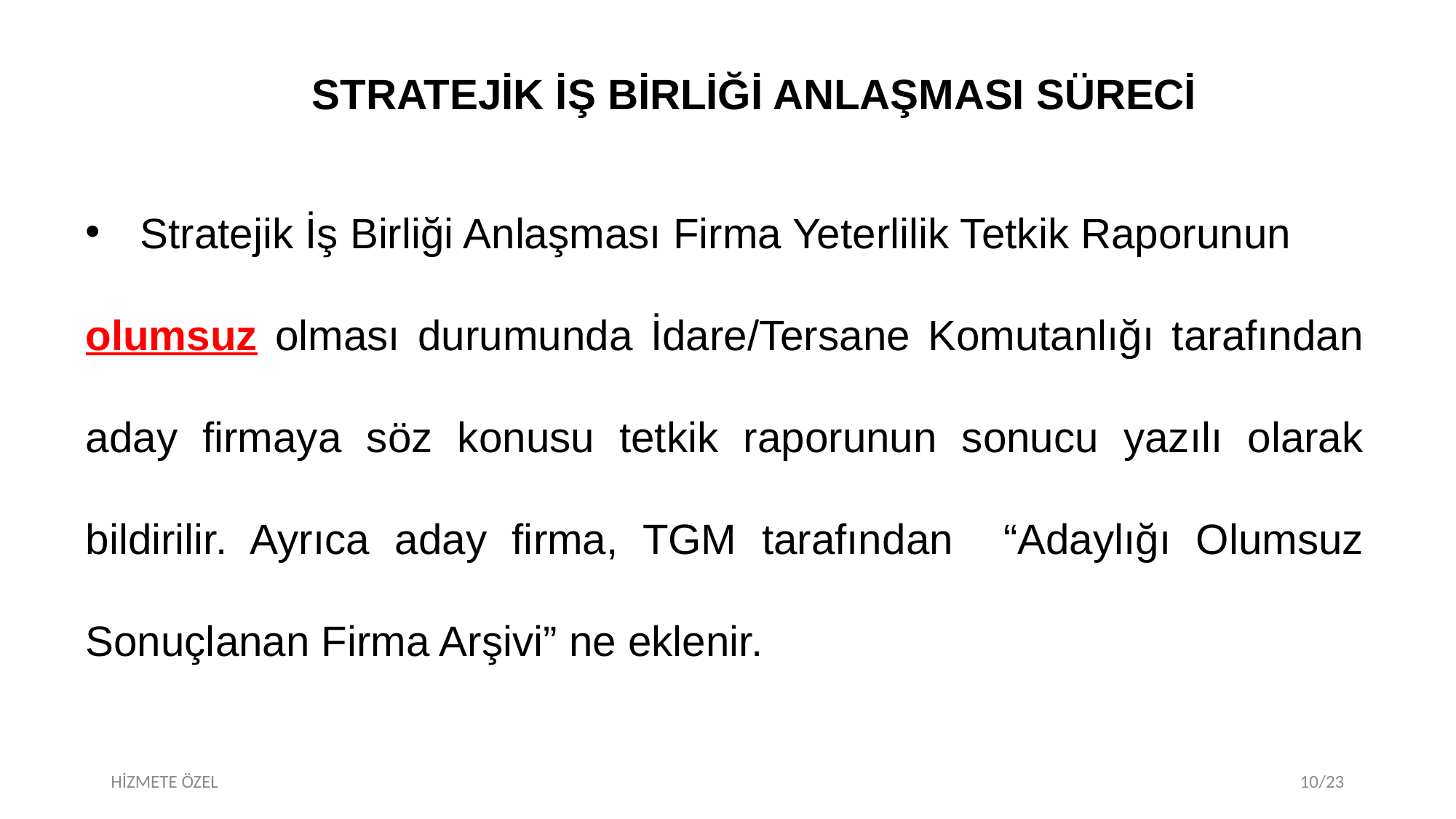

STRATEJİK İŞ BİRLİĞİ ANLAŞMASI SÜRECİ
Stratejik İş Birliği Anlaşması Firma Yeterlilik Tetkik Raporunun
olumsuz olması durumunda İdare/Tersane Komutanlığı tarafından aday firmaya söz konusu tetkik raporunun sonucu yazılı olarak bildirilir. Ayrıca aday firma, TGM tarafından  “Adaylığı Olumsuz Sonuçlanan Firma Arşivi” ne eklenir.
HİZMETE ÖZEL
10/23